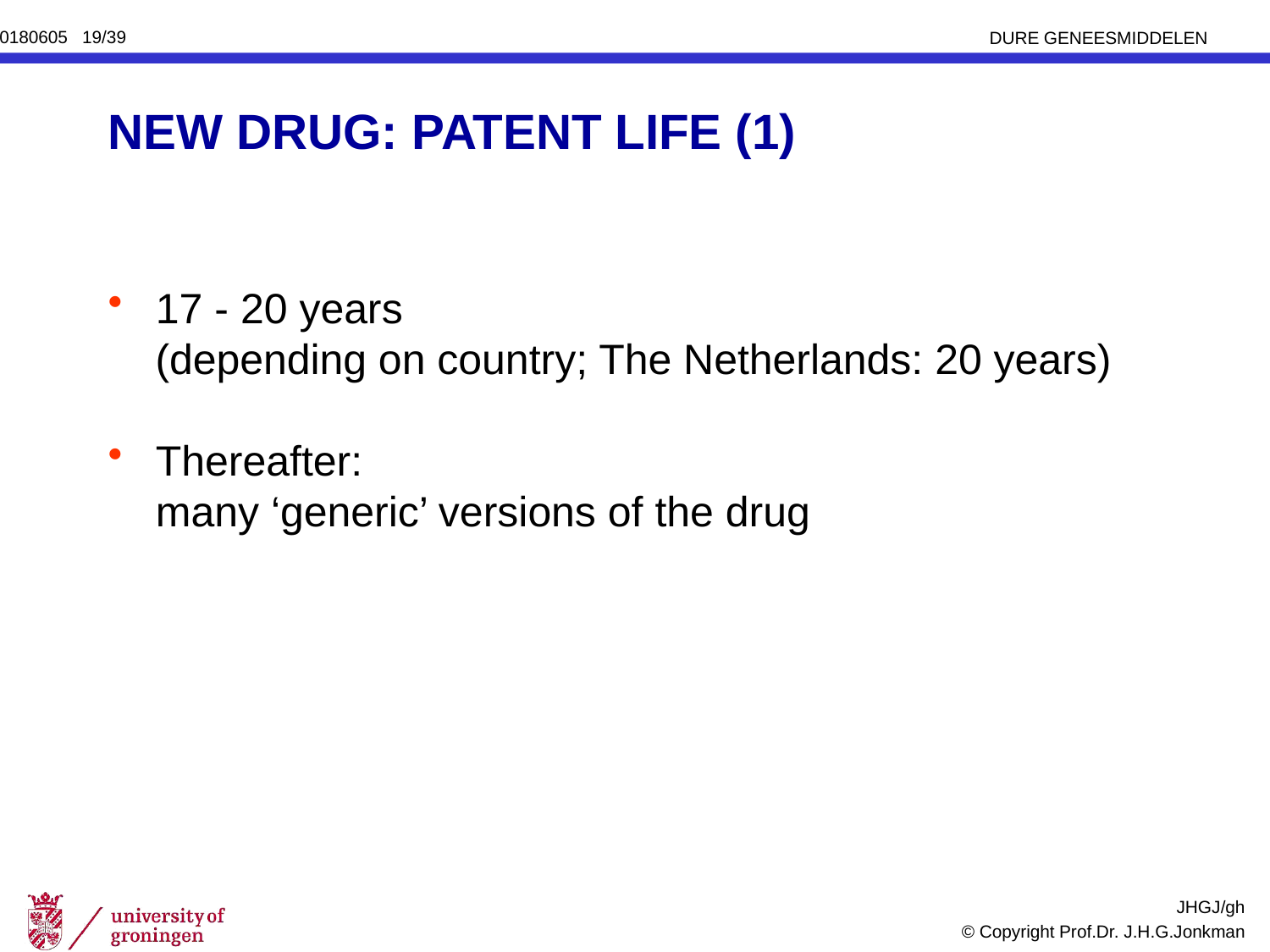

# NEW DRUG: PATENT LIFE (1)
17 - 20 years
    (depending on country; The Netherlands: 20 years)

Thereafter:
many ‘generic’ versions of the drug